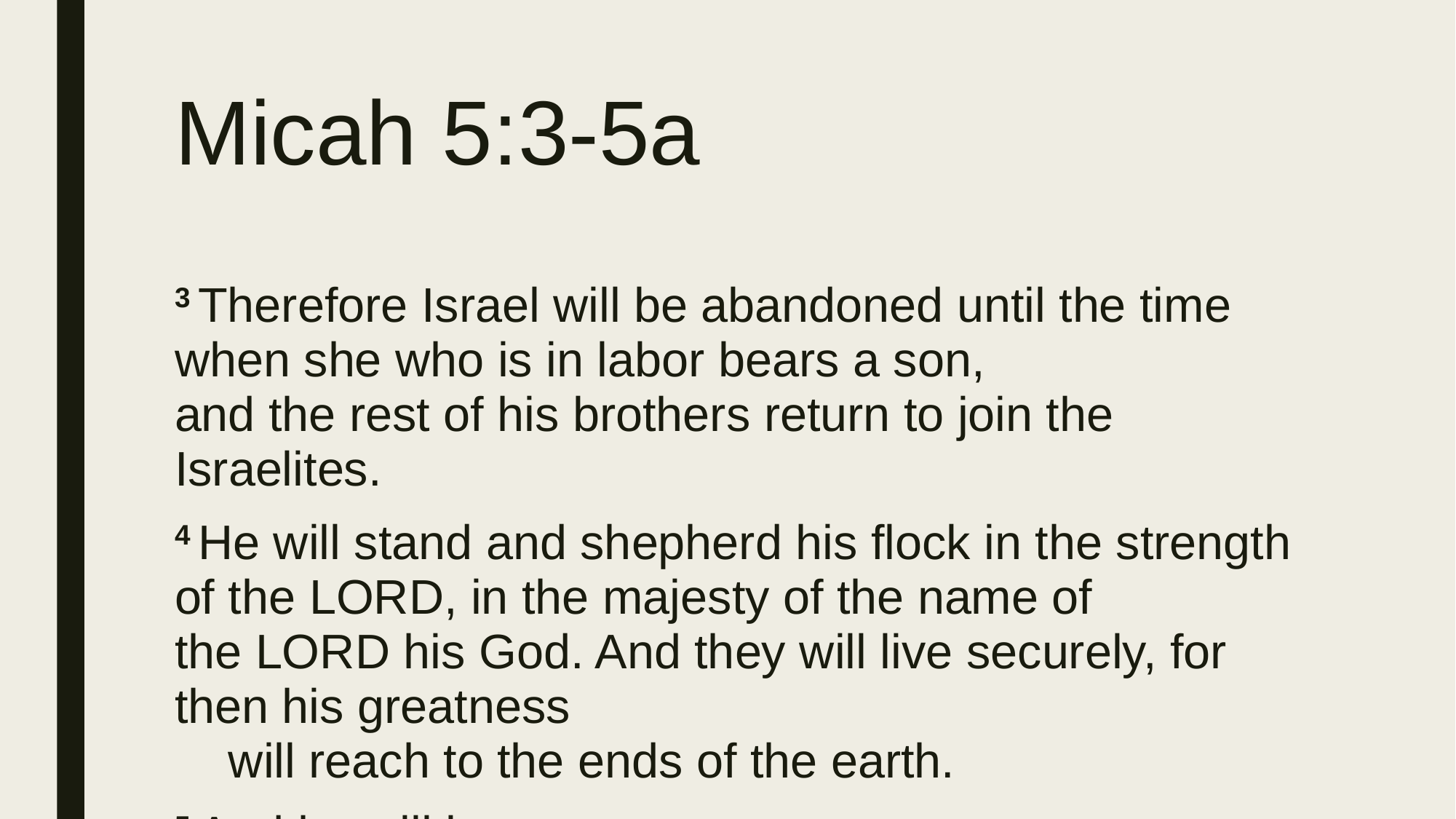

# Micah 5:3-5a
3 Therefore Israel will be abandoned until the time when she who is in labor bears a son,
and the rest of his brothers return to join the Israelites.
4 He will stand and shepherd his flock in the strength of the Lord, in the majesty of the name of the Lord his God. And they will live securely, for then his greatness
    will reach to the ends of the earth.
5 And he will be our peace